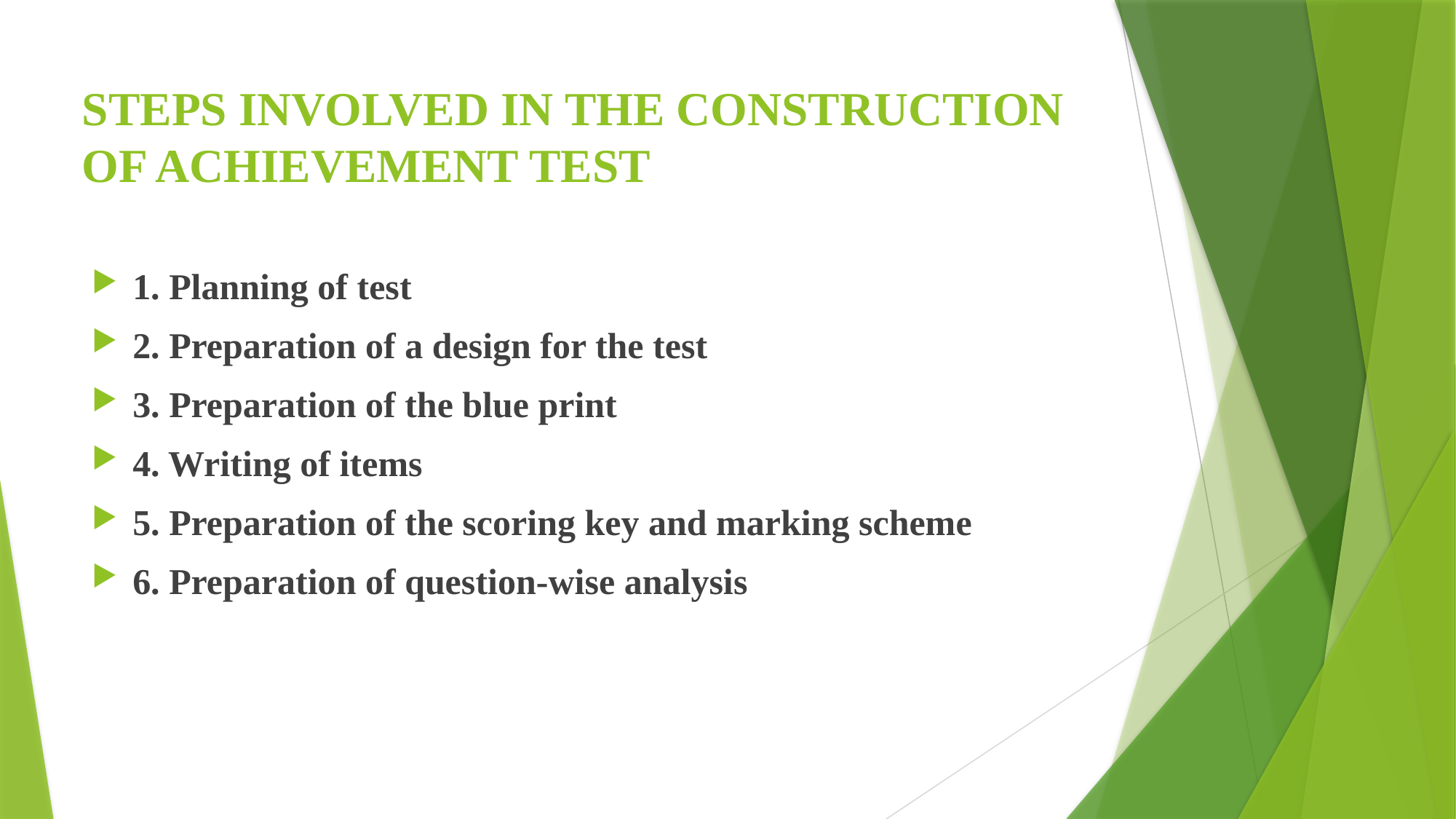

# STEPS INVOLVED IN THE CONSTRUCTION OF ACHIEVEMENT TEST
1. Planning of test
2. Preparation of a design for the test
3. Preparation of the blue print
4. Writing of items
5. Preparation of the scoring key and marking scheme
6. Preparation of question-wise analysis